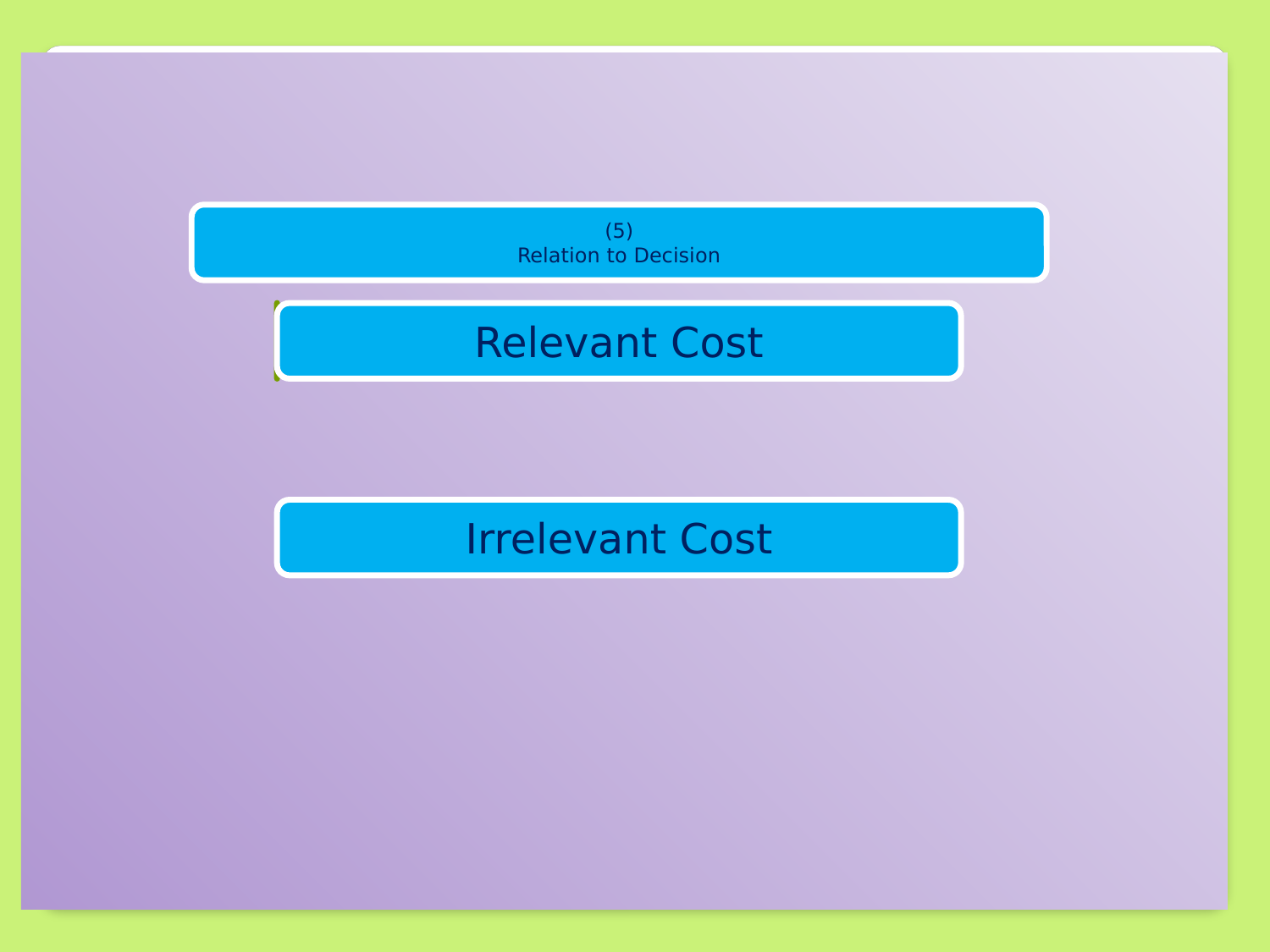

(5)
Relation to Decision
Relevant Cost
Irrelevant Cost